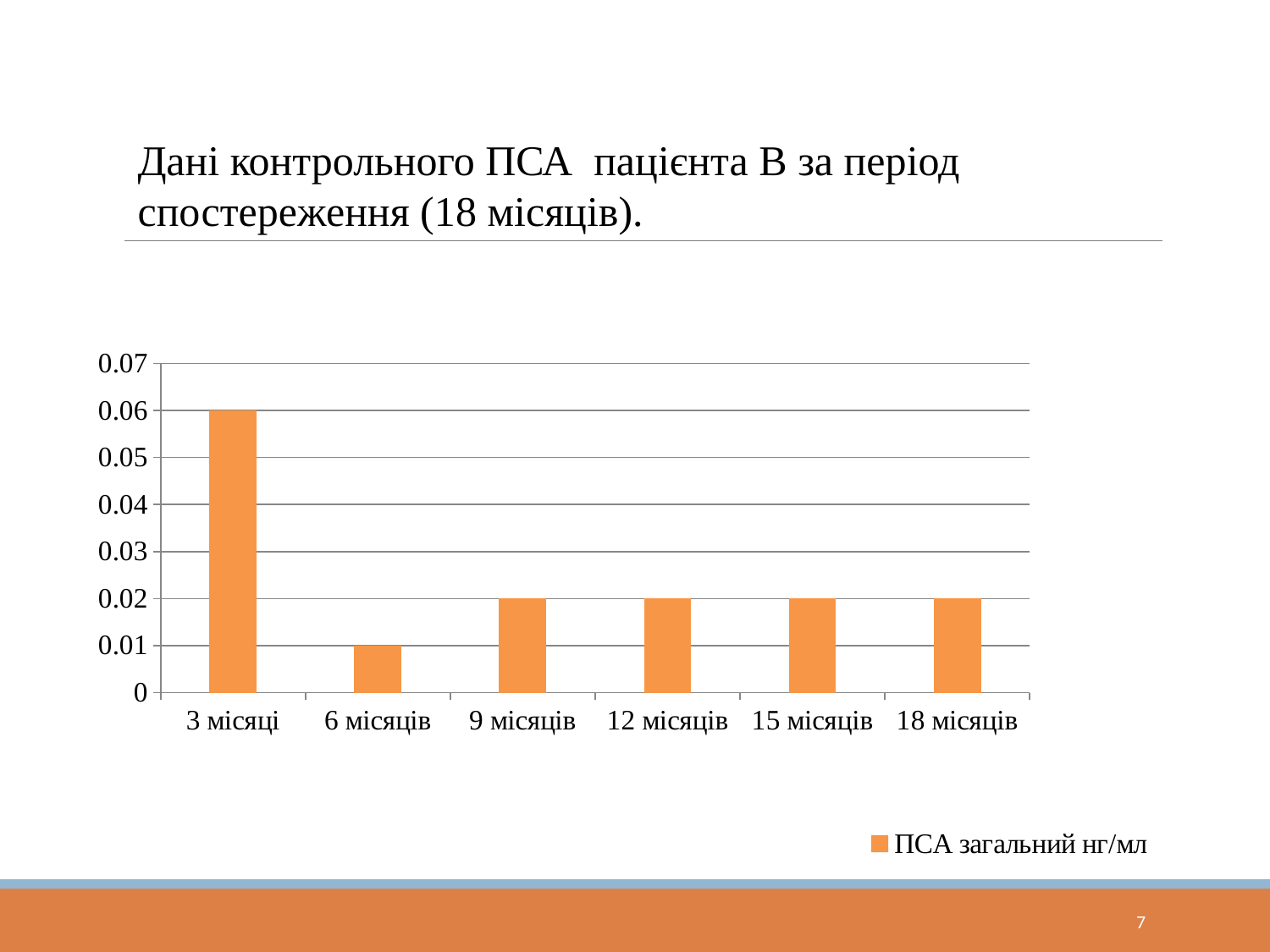

# Дані контрольного ПСА  пацієнта B за період спостереження (18 місяців).

### Chart

| Category | ПСА загальний нг/мл |
|---|---|
| 3 місяці | 0.06 |
| 6 місяців | 0.01 |
| 9 місяців | 0.02 |
| 12 місяців | 0.02 |
| 15 місяців | 0.02 |
| 18 місяців | 0.02 |
7